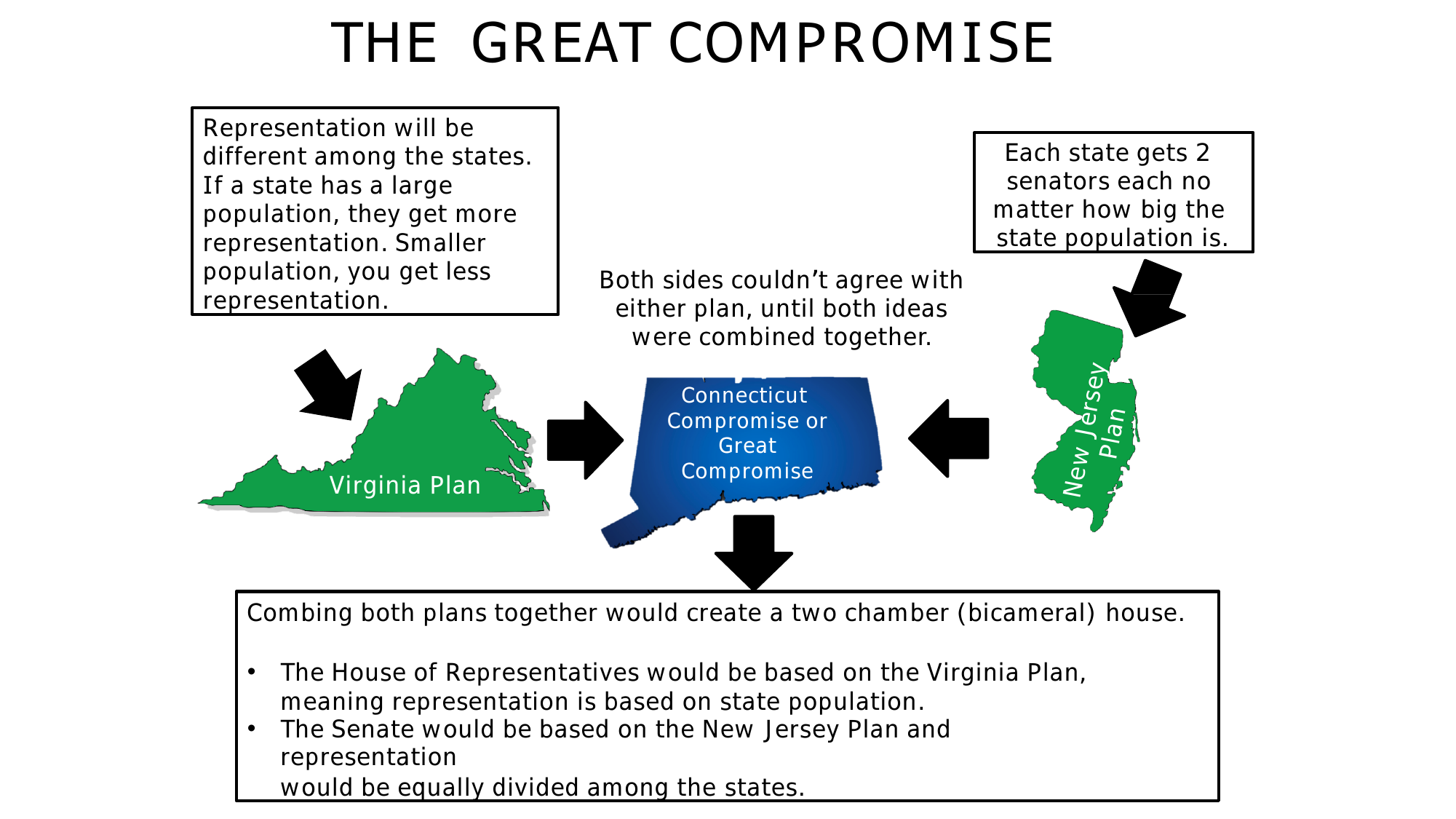

# THE	GREAT COMPROMISE
Representation will be  different among the states.  If a state has a large  population, they get more  representation. Smaller  population, you get less  representation.
Each state gets 2  senators each no  matter how big the  state population is.

Both sides couldn’t agree with  either plan, until both ideas  were combined together.

Connecticut  Compromise or  Great  Compromise

New Jersey
Plan
Virginia Plan

Combing both plans together would create a two chamber (bicameral) house.

The House of Representatives would be based on the Virginia Plan,  meaning representation is based on state population.
The Senate would be based on the New Jersey Plan and representation
would be equally divided among the states.